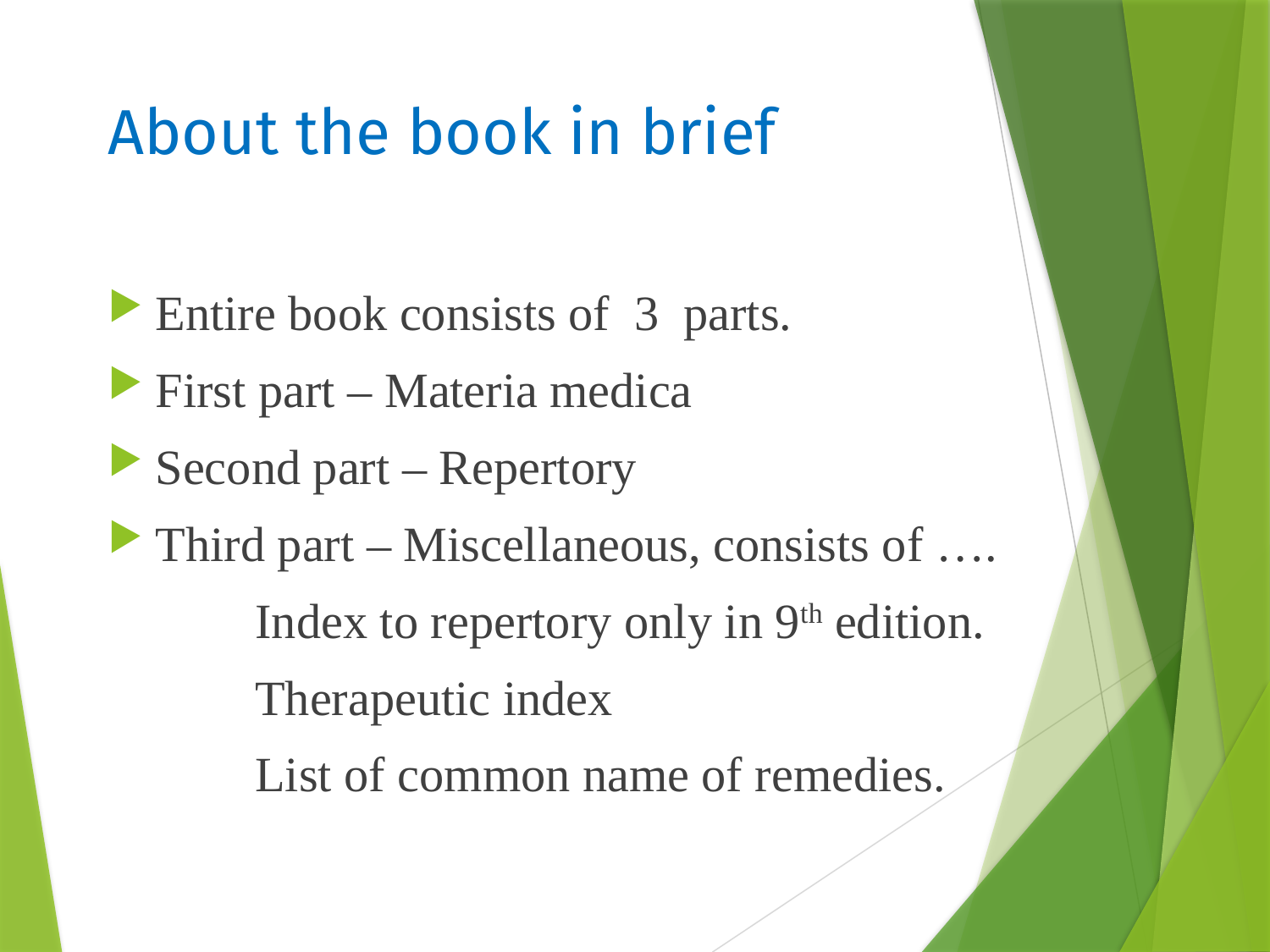

# About the book in brief
Entire book consists of  3  parts.
First part – Materia medica
Second part – Repertory
Third part – Miscellaneous, consists of ….
            Index to repertory only in 9th edition.
            Therapeutic index
            List of common name of remedies.